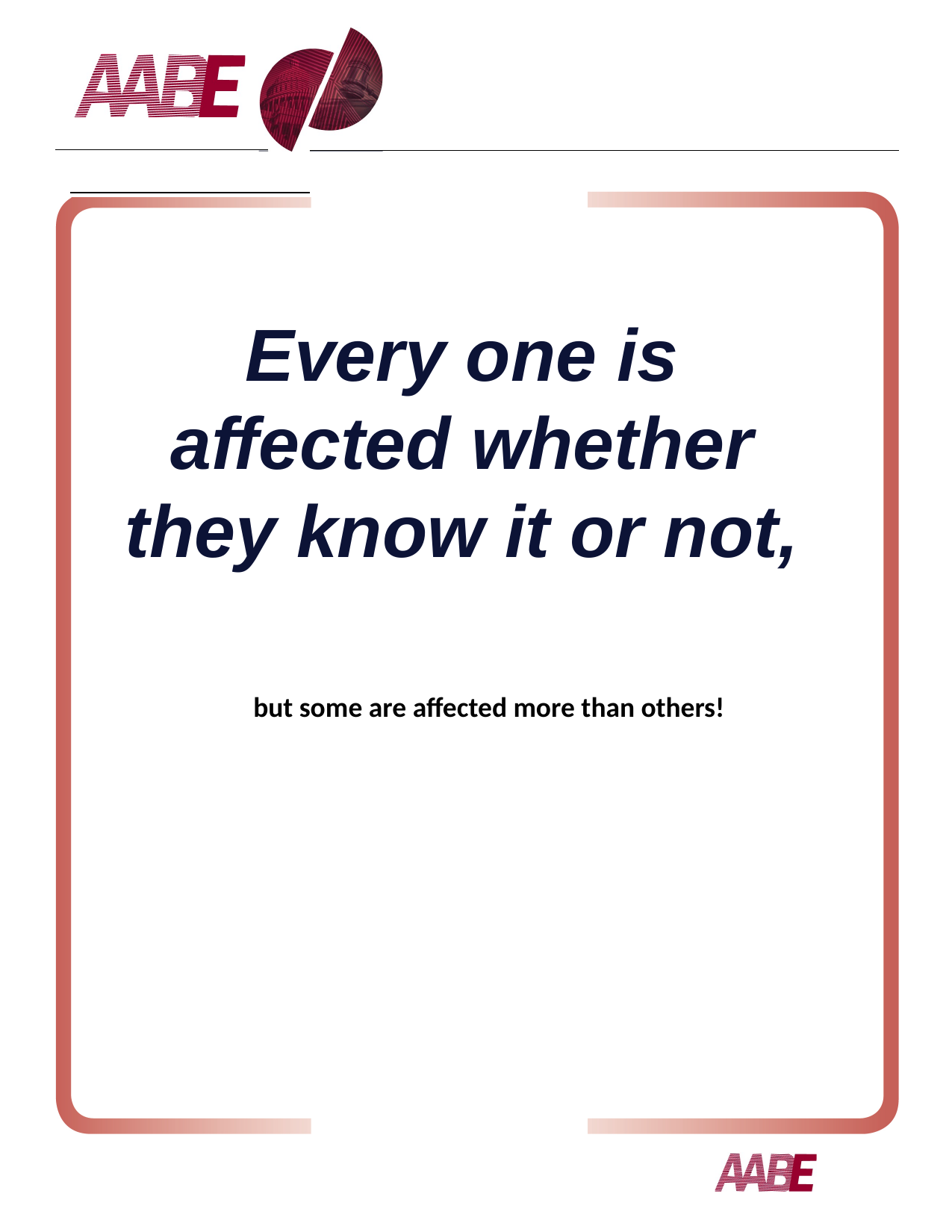

Every one is affected whether they know it or not,

but some are affected more than others!